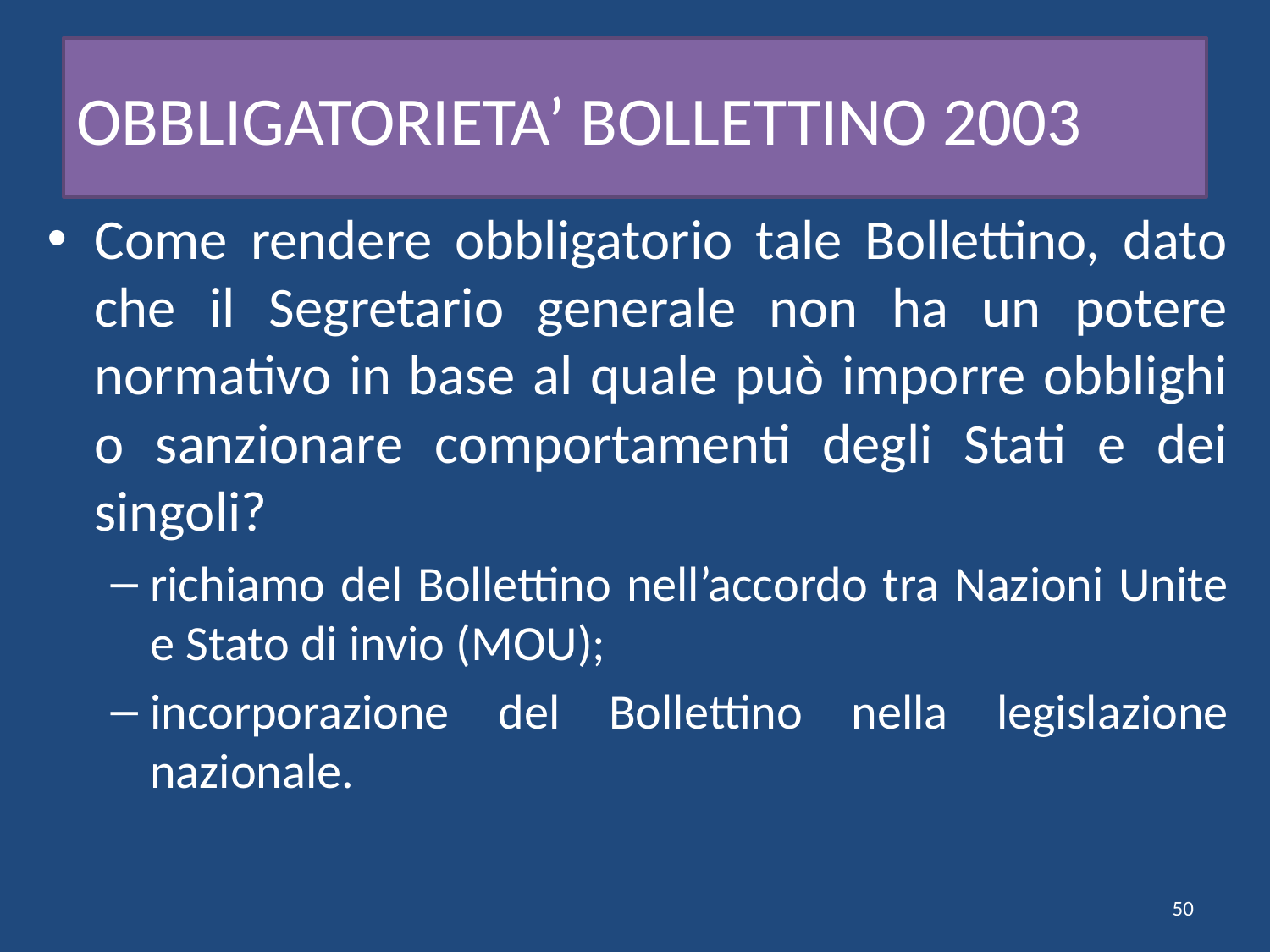

# OBBLIGATORIETA’ BOLLETTINO 2003
Come rendere obbligatorio tale Bollettino, dato che il Segretario generale non ha un potere normativo in base al quale può imporre obblighi o sanzionare comportamenti degli Stati e dei singoli?
richiamo del Bollettino nell’accordo tra Nazioni Unite e Stato di invio (MOU);
incorporazione del Bollettino nella legislazione nazionale.
50